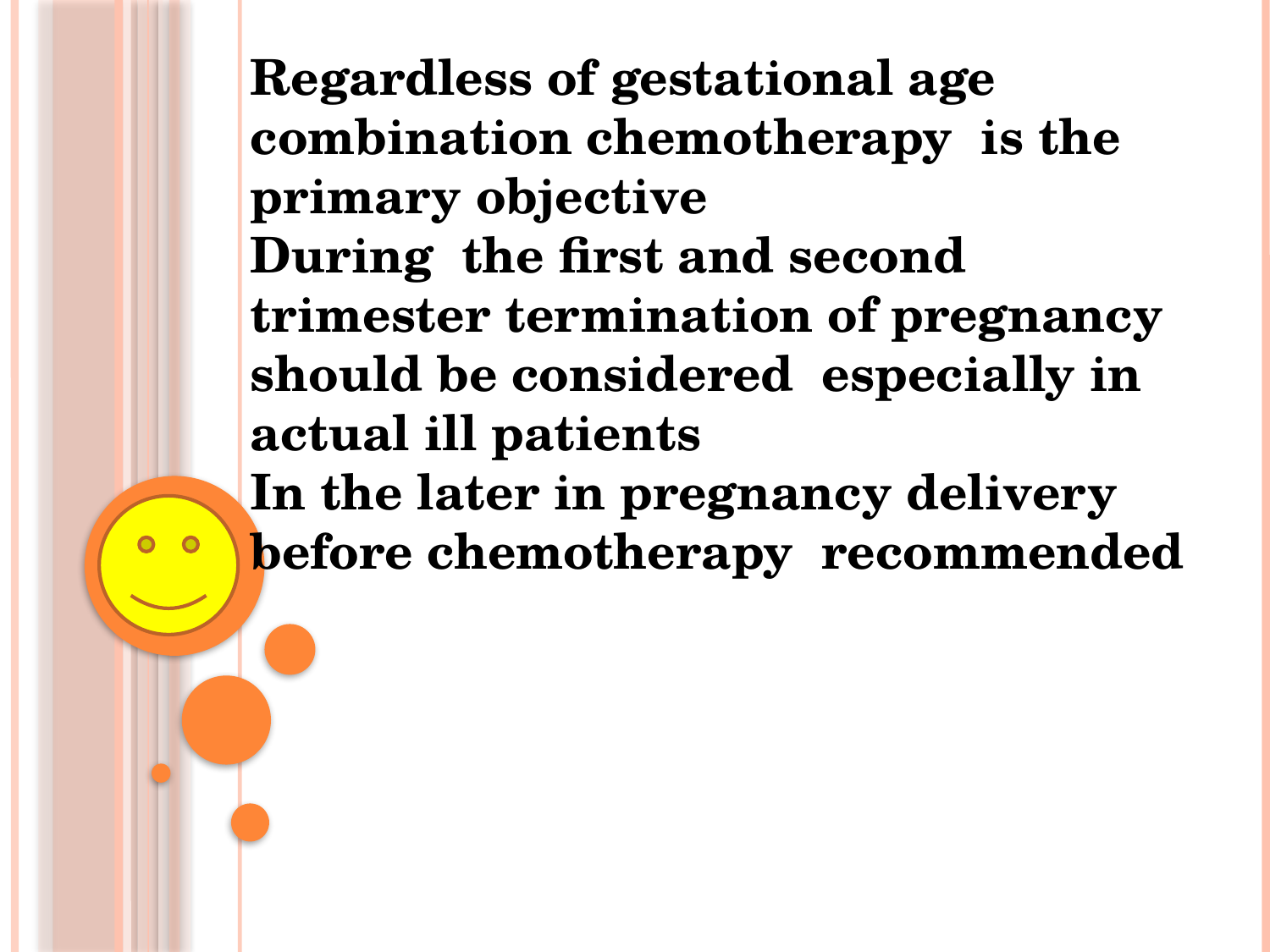

Regardless of gestational age  combination chemotherapy  is the primary objective
During  the first and second  trimester termination of pregnancy  should be considered  especially in actual ill patients
In the later in pregnancy delivery before chemotherapy  recommended